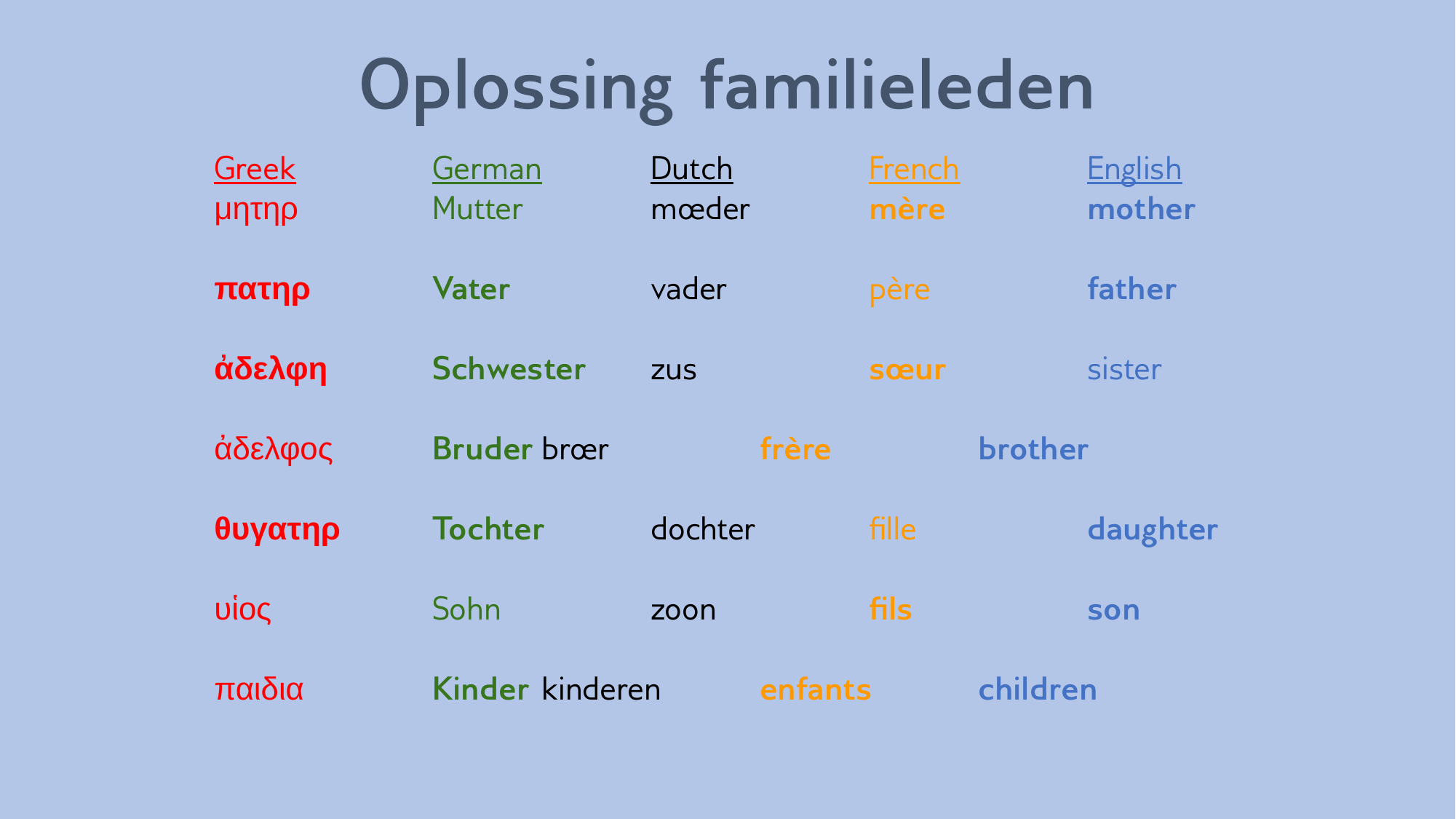

Oplossing familieleden
Greek		German	Dutch		French		English
μητηρ		Mutter		moeder		mère		mother

πατηρ		Vater		vader		père		father

ἀδελφη	Schwester	zus		sœur		sister

ἀδελφος	Bruder	broer		frère		brother

θυγατηρ	Tochter 	dochter		fille		daughter

υἱος		Sohn		zoon		fils		son
παιδια		Kinder	kinderen	enfants	children